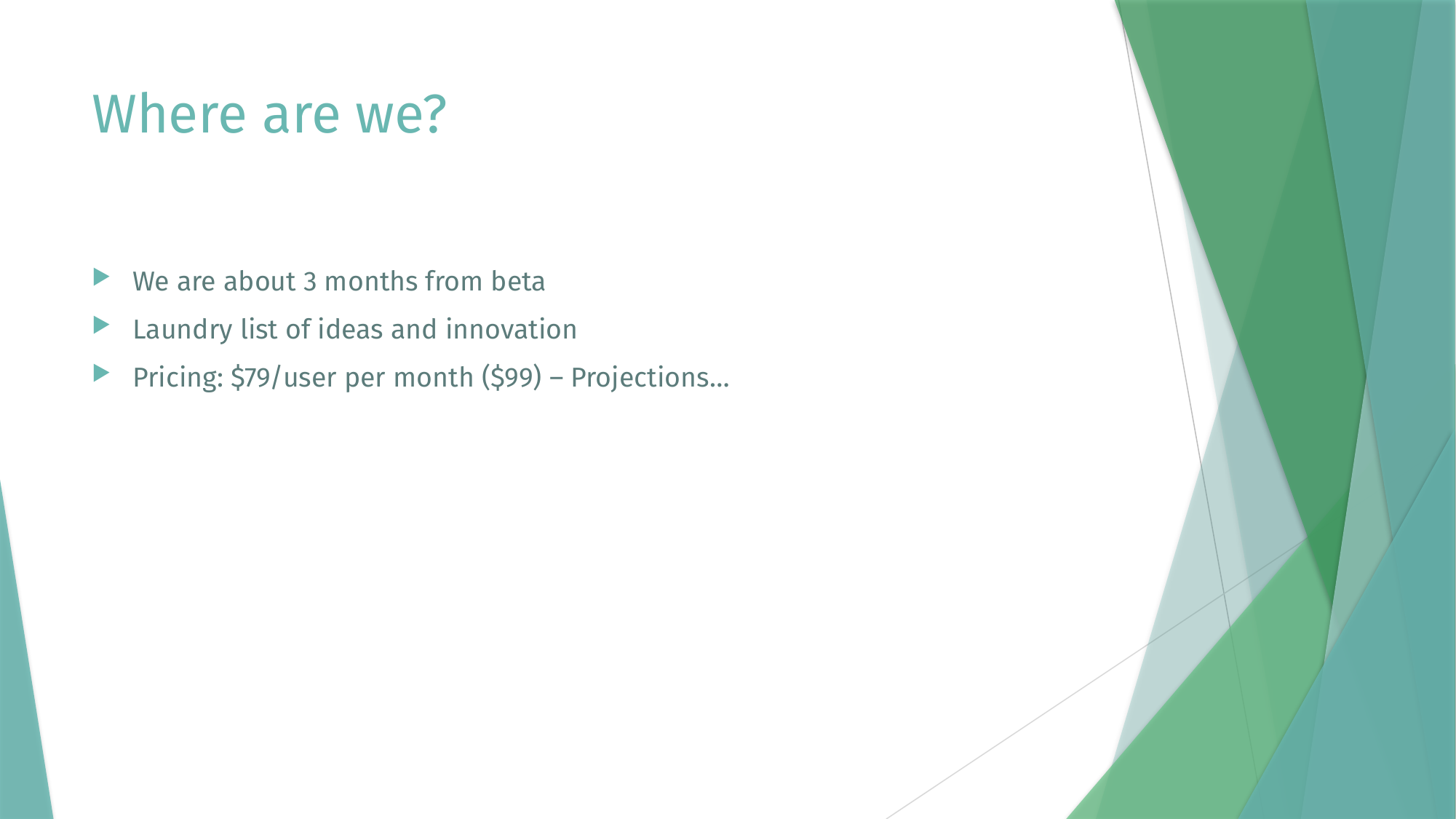

# Where are we?
We are about 3 months from beta
Laundry list of ideas and innovation
Pricing: $79/user per month ($99) – Projections…